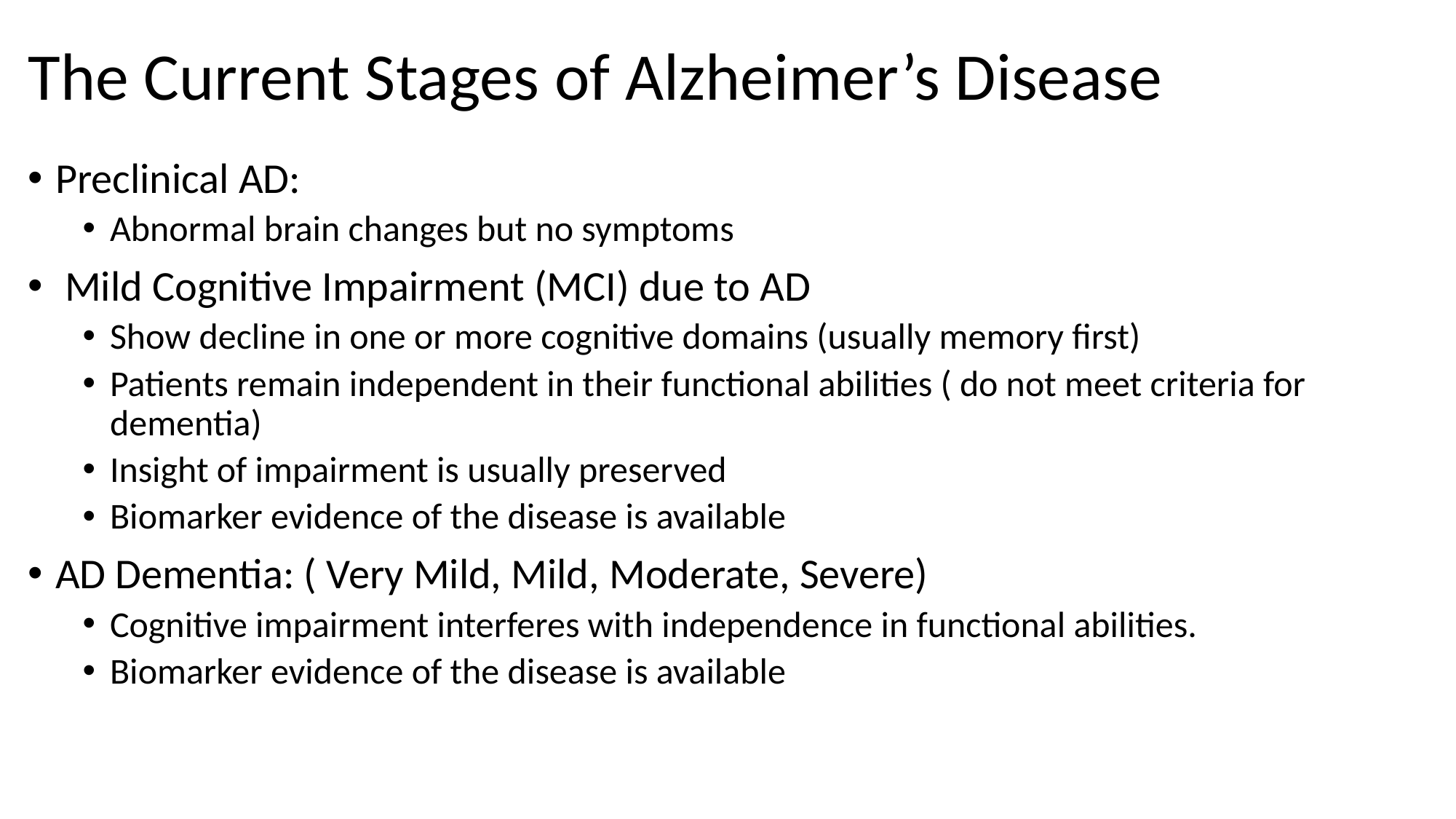

# The Current Stages of Alzheimer’s Disease
Preclinical AD:
Abnormal brain changes but no symptoms
 Mild Cognitive Impairment (MCI) due to AD
Show decline in one or more cognitive domains (usually memory first)
Patients remain independent in their functional abilities ( do not meet criteria for dementia)
Insight of impairment is usually preserved
Biomarker evidence of the disease is available
AD Dementia: ( Very Mild, Mild, Moderate, Severe)
Cognitive impairment interferes with independence in functional abilities.
Biomarker evidence of the disease is available